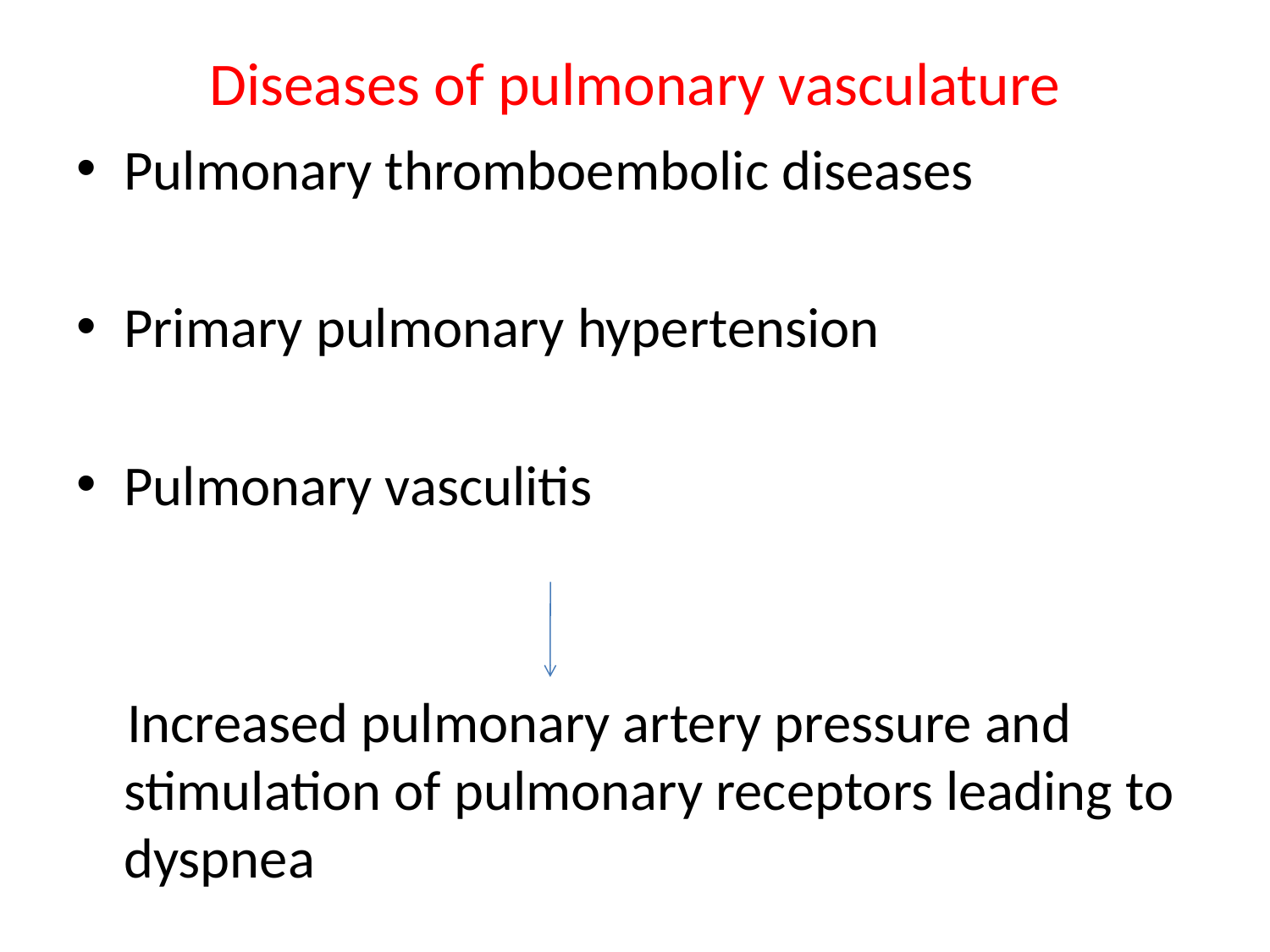

# Diseases of pulmonary vasculature
Pulmonary thromboembolic diseases

Primary pulmonary hypertension

Pulmonary vasculitis

    Increased pulmonary artery pressure and stimulation of pulmonary receptors leading to dyspnea